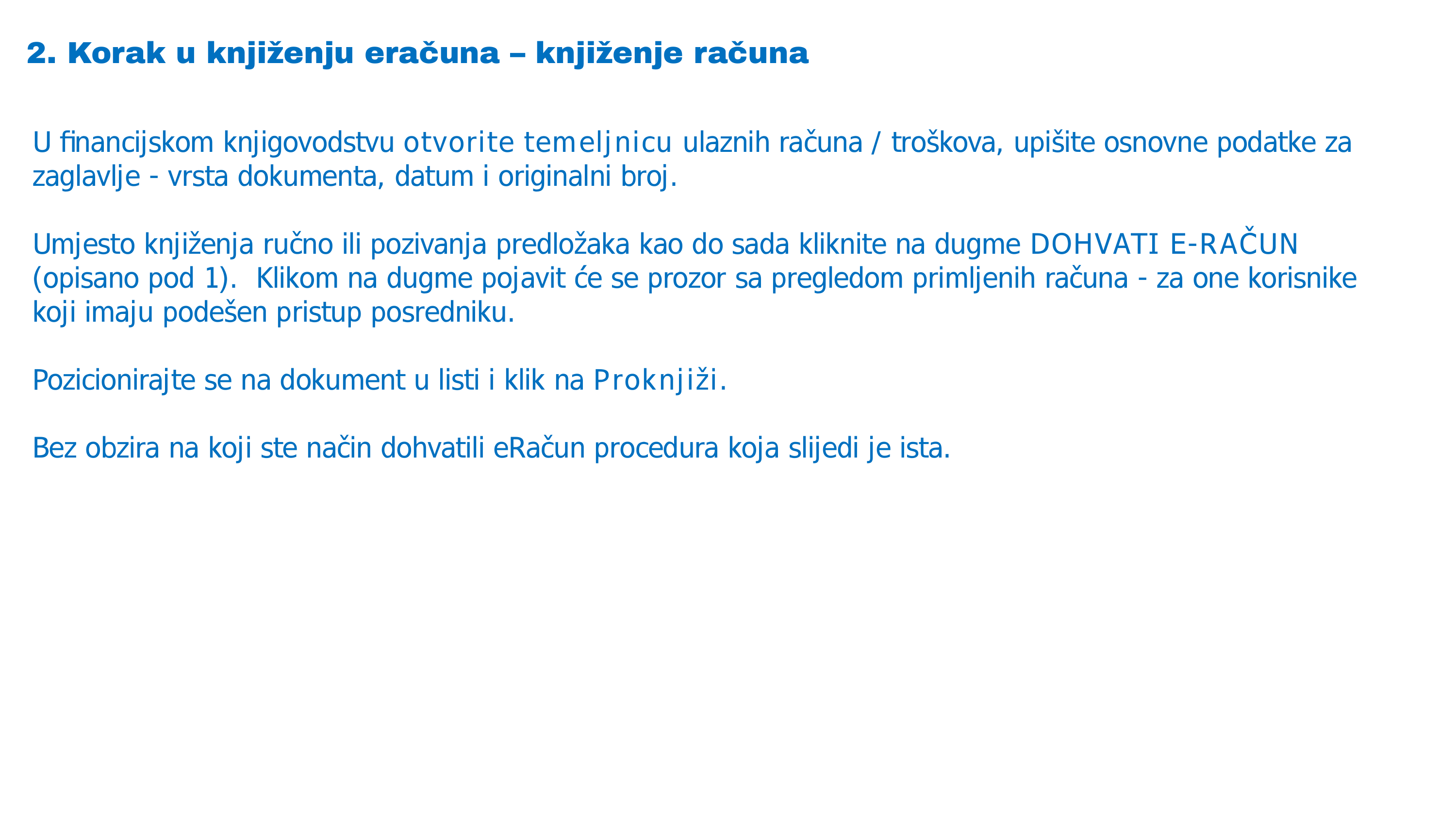

# 2. Korak u knjiženju eračuna – knjiženje računa
U financijskom knjigovodstvu otvorite temeljnicu ulaznih računa / troškova, upišite osnovne podatke za zaglavlje - vrsta dokumenta, datum i originalni broj.
Umjesto knjiženja ručno ili pozivanja predložaka kao do sada kliknite na dugme DOHVATI E-RAČUN (opisano pod 1).  Klikom na dugme pojavit će se prozor sa pregledom primljenih računa - za one korisnike koji imaju podešen pristup posredniku.

Pozicionirajte se na dokument u listi i klik na Proknjiži.

Bez obzira na koji ste način dohvatili eRačun procedura koja slijedi je ista.